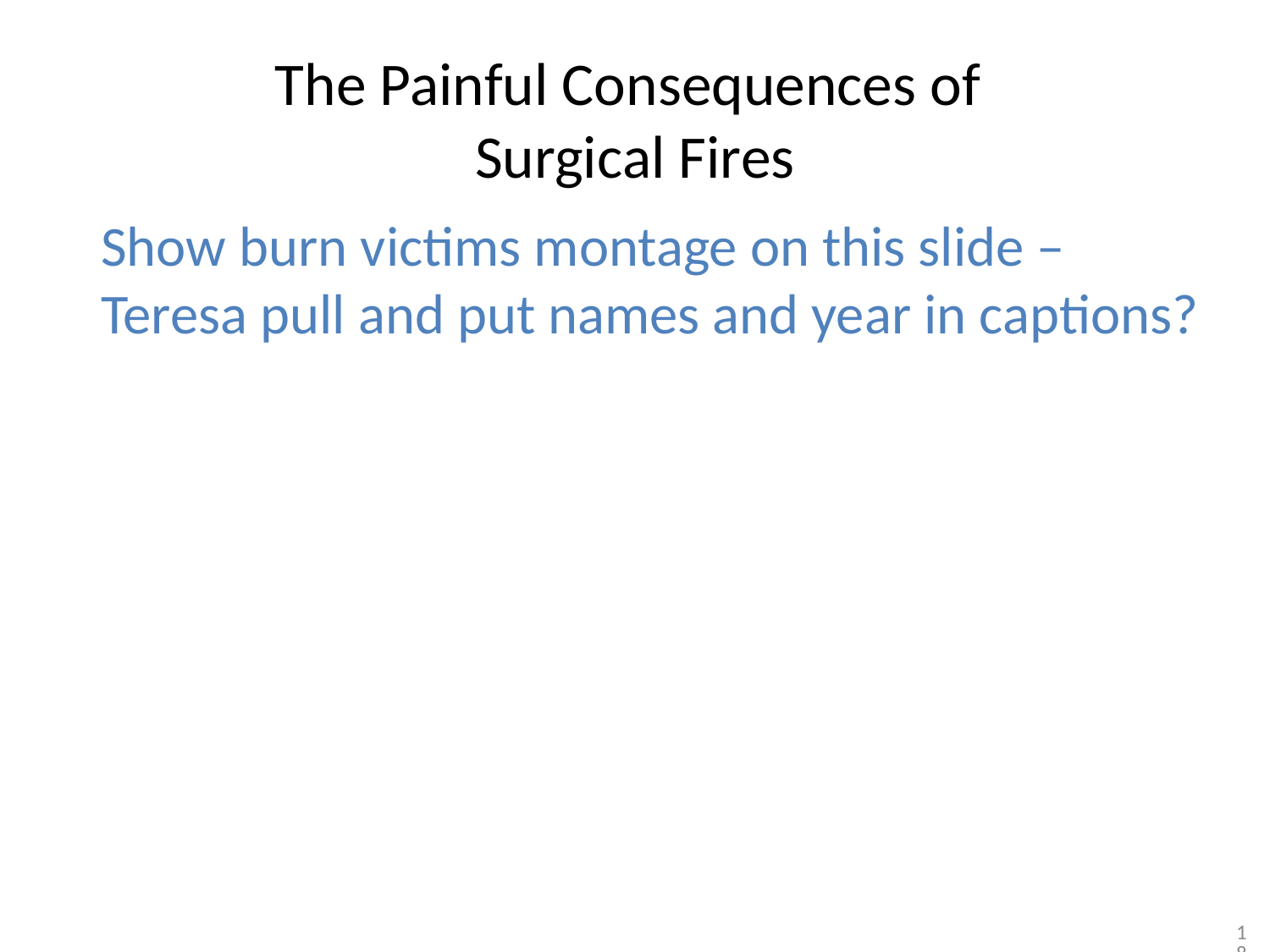

# The Painful Consequences of Surgical Fires
Show burn victims montage on this slide – Teresa pull and put names and year in captions?
18